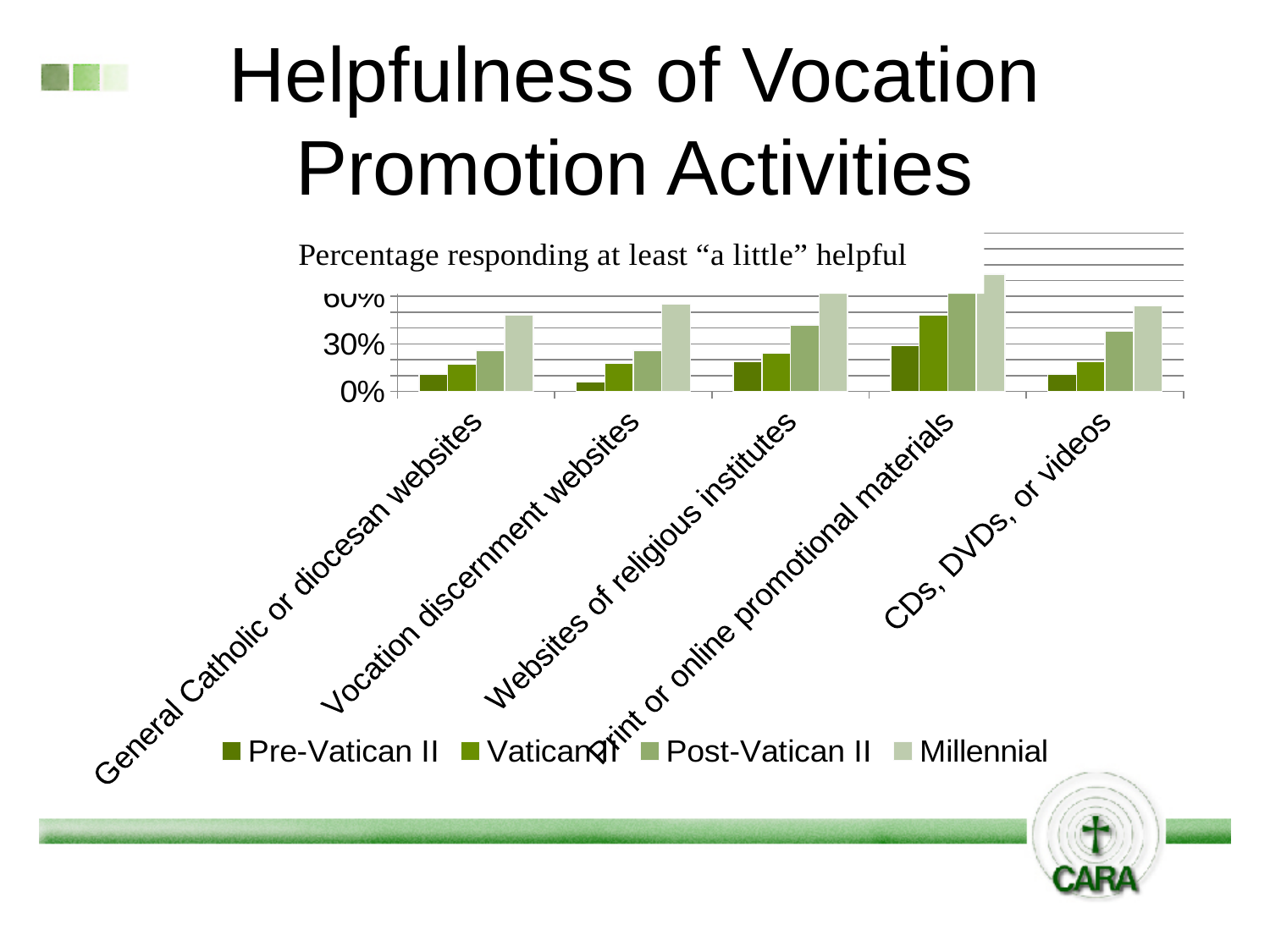

# Helpfulness of Vocation Promotion Activities

### Chart

| Category | Pre-Vatican II | Vatican II | Post-Vatican II | Millennial |
|---|---|---|---|---|
| General Catholic or diocesan websites | 0.11 | 0.17 | 0.26 | 0.48 |
| Vocation discernment websites | 0.06 | 0.18 | 0.26 | 0.55 |
| Websites of religious institutes | 0.19 | 0.24 | 0.42 | 0.81 |
| Print or online promotional materials | 0.29 | 0.48 | 0.63 | 0.74 |
| CDs, DVDs, or videos | 0.11 | 0.19 | 0.38 | 0.54 |